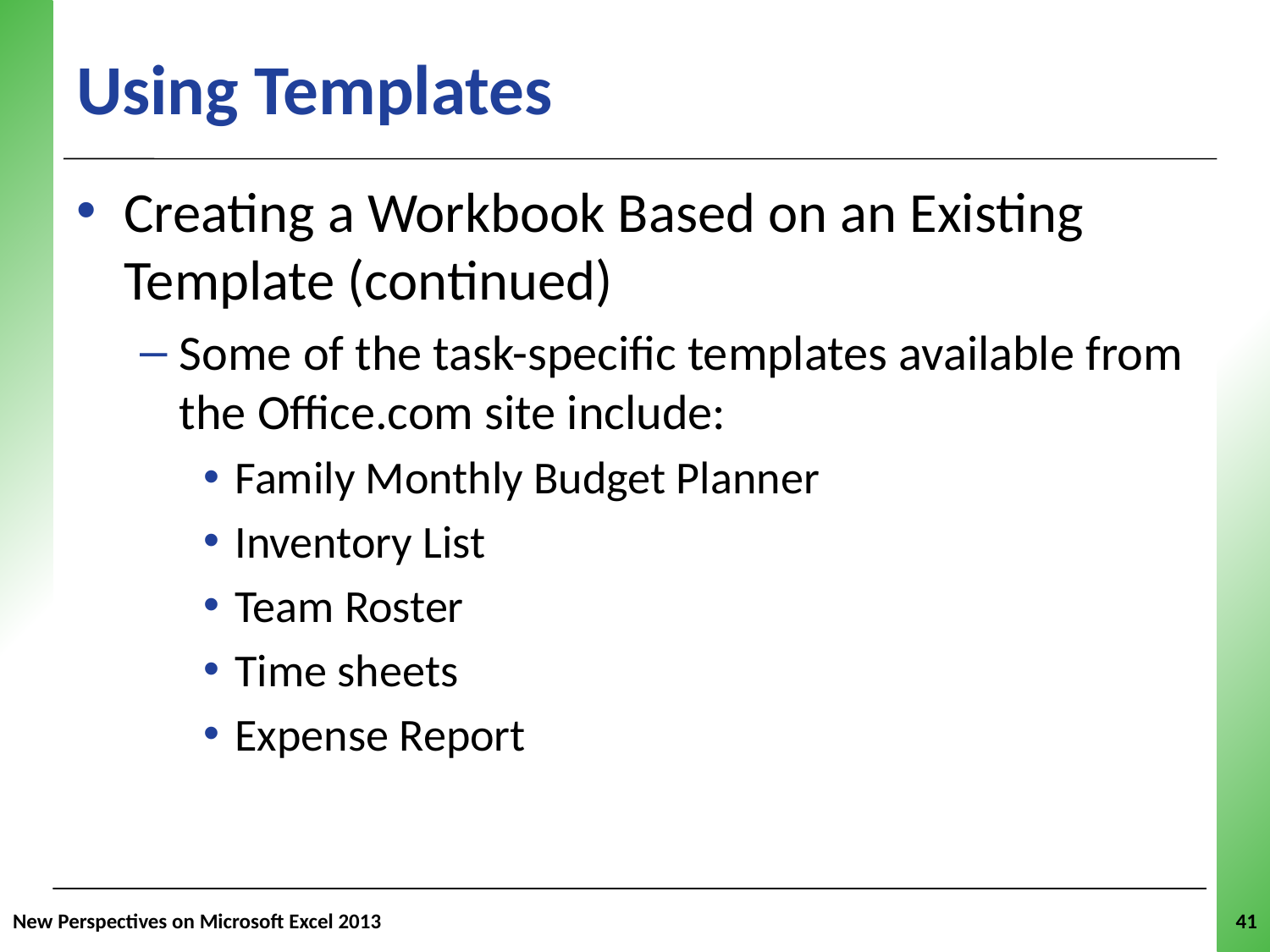

# Using Templates
Creating a Workbook Based on an Existing Template (continued)
Some of the task-specific templates available from the Office.com site include:
Family Monthly Budget Planner
Inventory List
Team Roster
Time sheets
Expense Report
New Perspectives on Microsoft Excel 2013
41